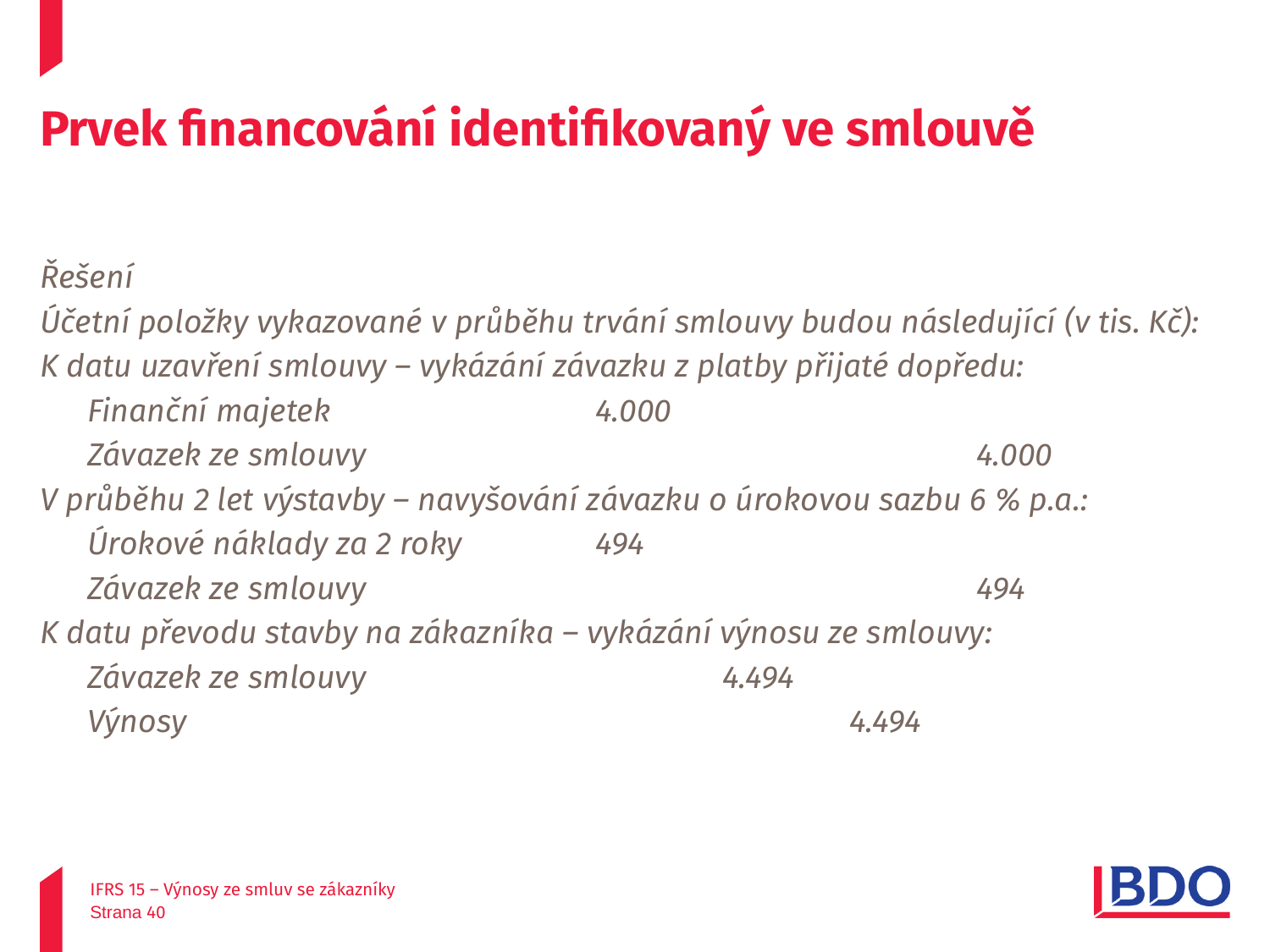

# Prvek financování identifikovaný ve smlouvě
Řešení
Účetní položky vykazované v průběhu trvání smlouvy budou následující (v tis. Kč):
K datu uzavření smlouvy – vykázání závazku z platby přijaté dopředu:
	Finanční majetek			4.000
	Závazek ze smlouvy					4.000
V průběhu 2 let výstavby – navyšování závazku o úrokovou sazbu 6 % p.a.:
	Úrokové náklady za 2 roky		494
	Závazek ze smlouvy					494
K datu převodu stavby na zákazníka – vykázání výnosu ze smlouvy:
	Závazek ze smlouvy			4.494
	Výnosy						4.494

IFRS 15 – Výnosy ze smluv se zákazníky
Strana 40